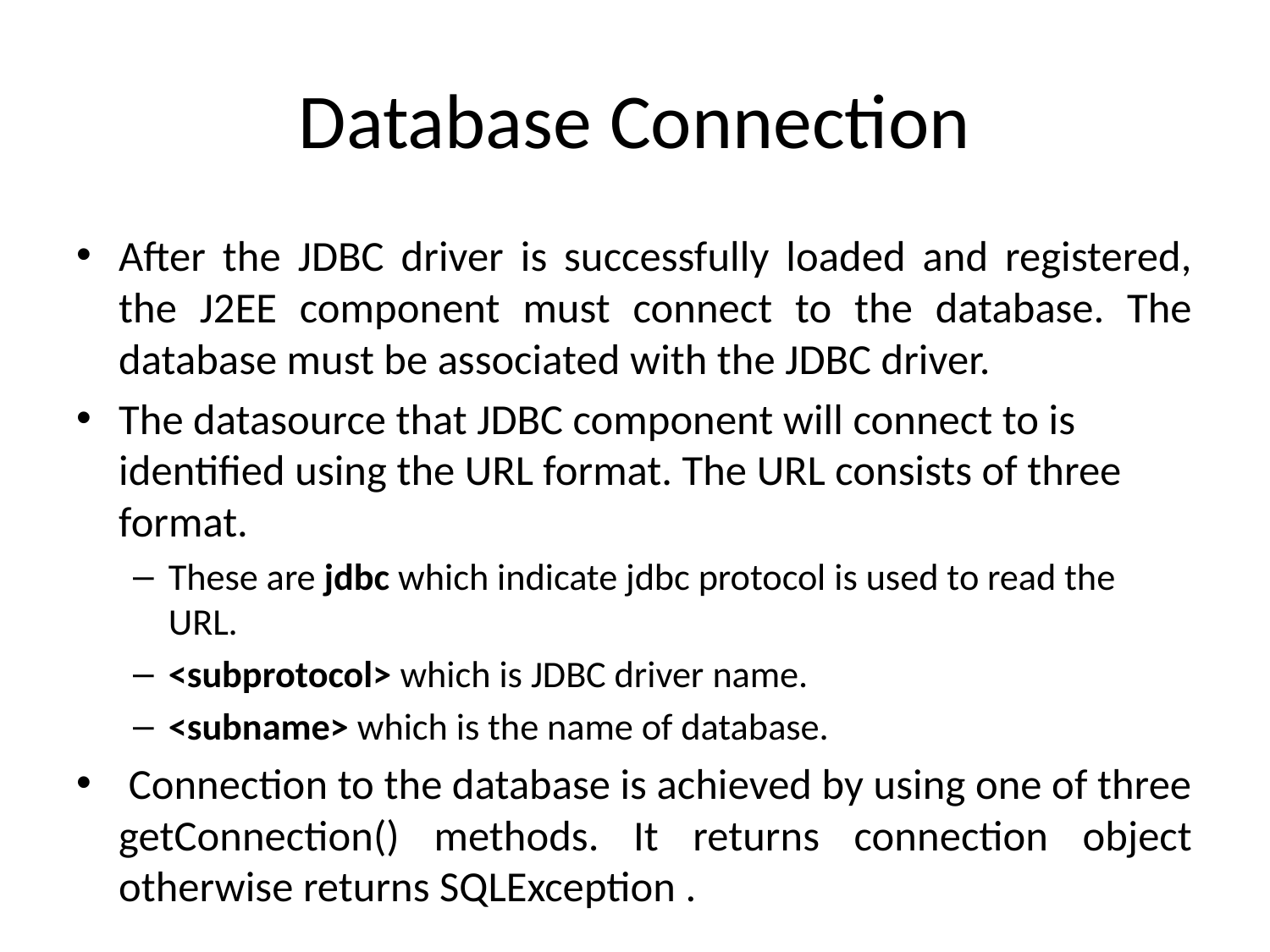

# Database Connection
After the JDBC driver is successfully loaded and registered, the J2EE component must connect to the database. The database must be associated with the JDBC driver.
The datasource that JDBC component will connect to is identified using the URL format. The URL consists of three format.
These are jdbc which indicate jdbc protocol is used to read the URL.
<subprotocol> which is JDBC driver name.
<subname> which is the name of database.
 Connection to the database is achieved by using one of three getConnection() methods. It returns connection object otherwise returns SQLException .